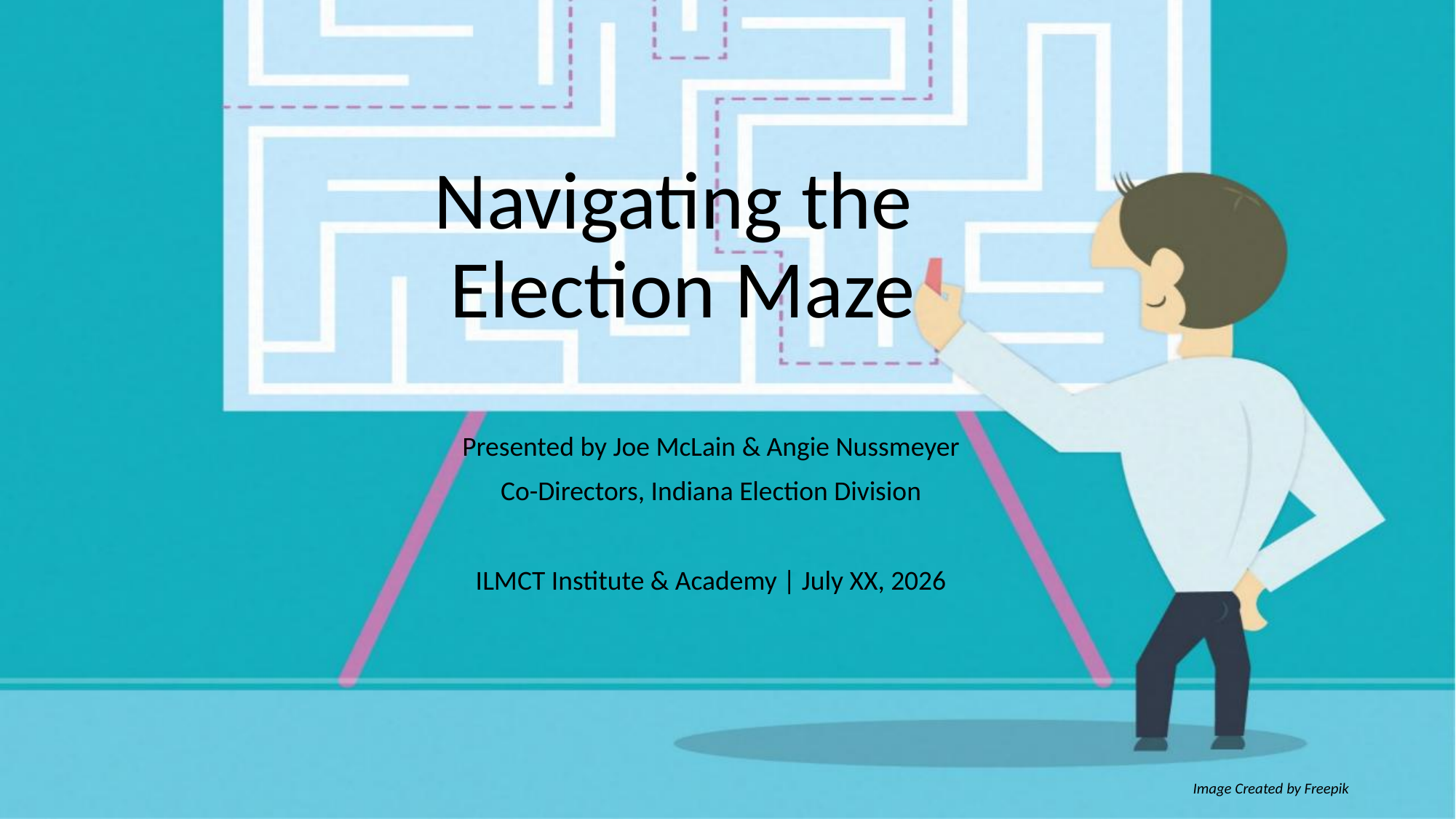

# Navigating the Election Maze
Presented by Joe McLain & Angie Nussmeyer
Co-Directors, Indiana Election Division

ILMCT Institute & Academy | July XX, 2026